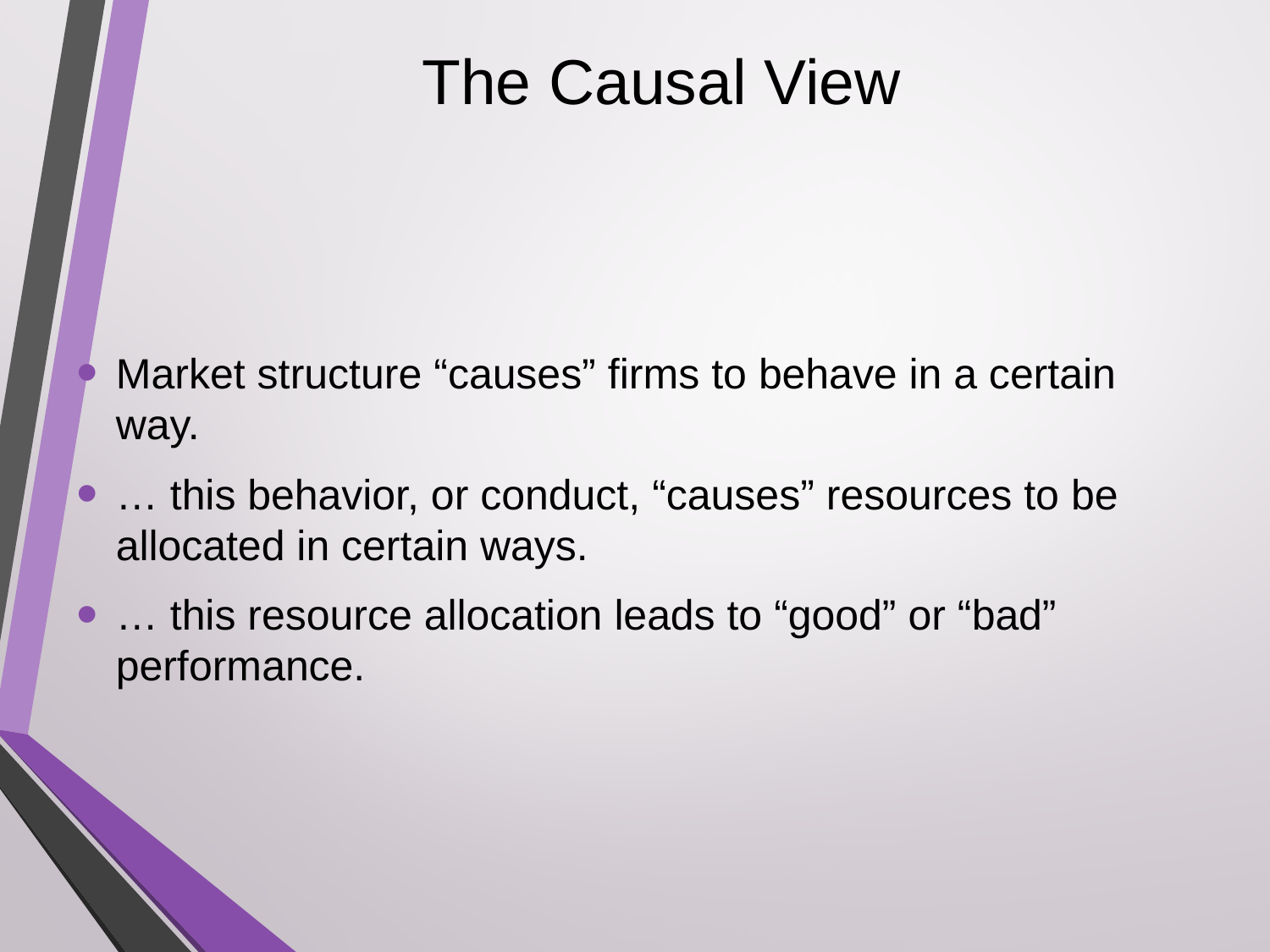

# The Causal View
Market structure “causes” firms to behave in a certain way.
… this behavior, or conduct, “causes” resources to be allocated in certain ways.
… this resource allocation leads to “good” or “bad” performance.